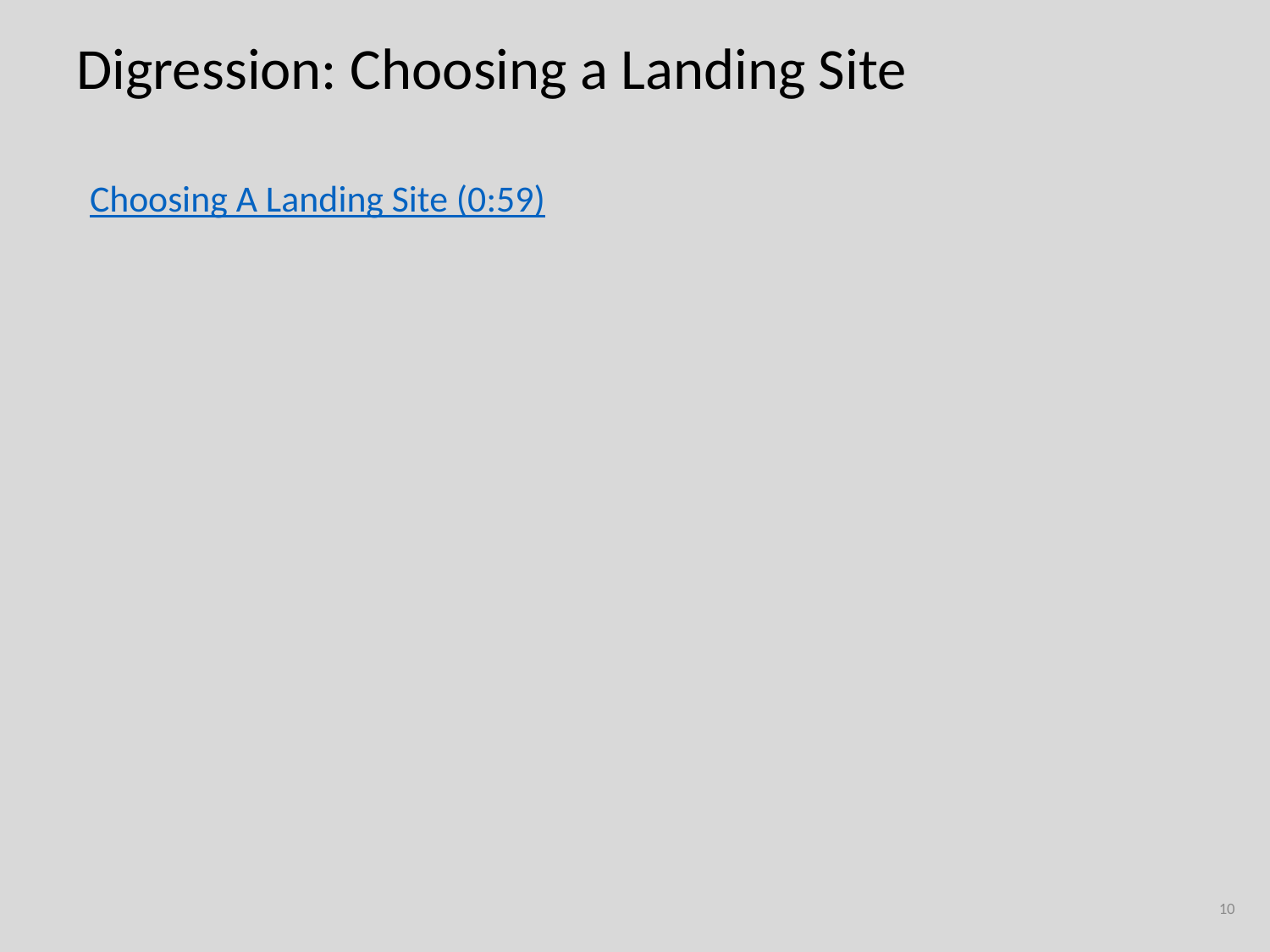

# Digression: Choosing a Landing Site
Choosing A Landing Site (0:59)
10